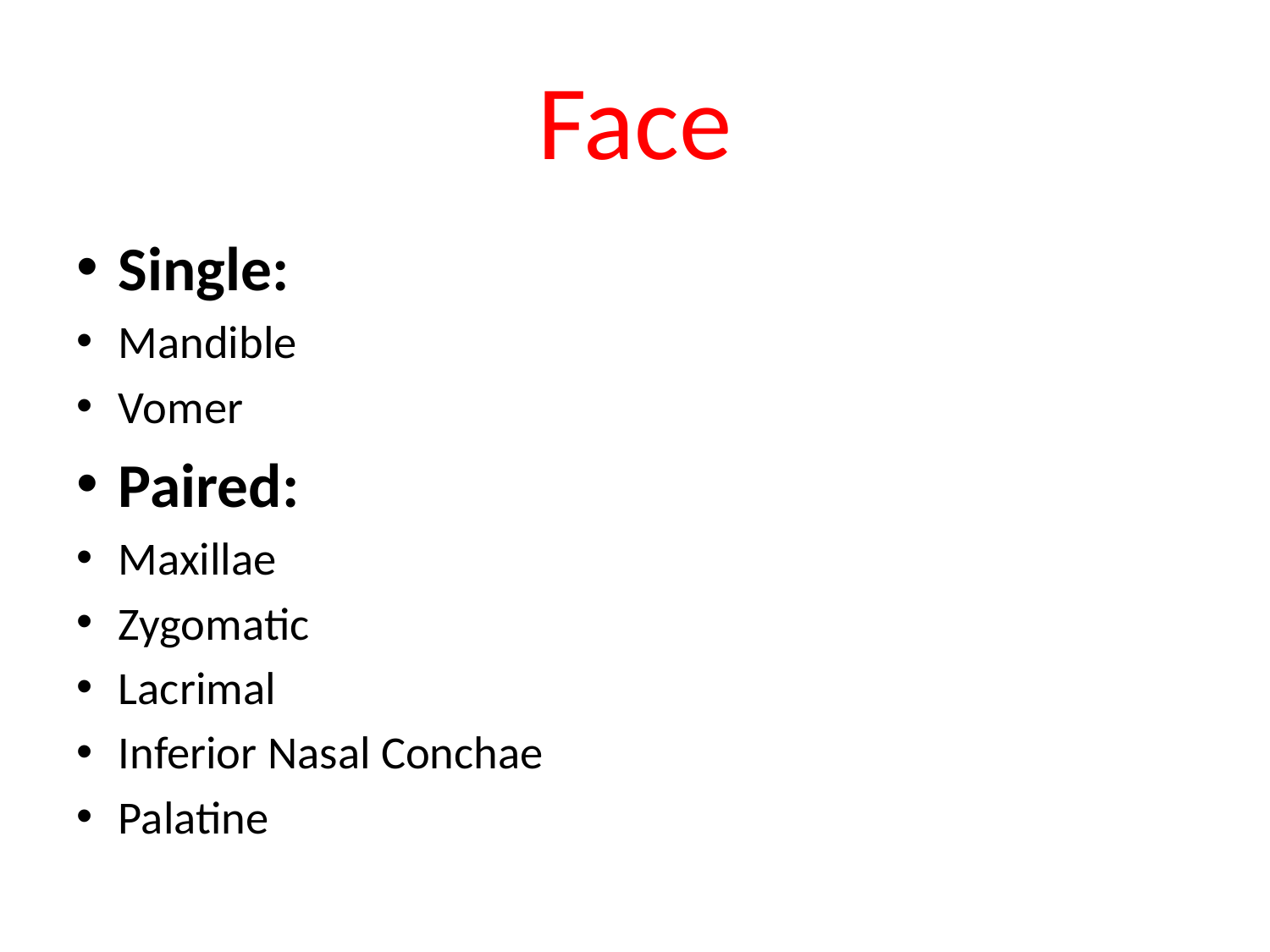

# Face
Single:
Mandible
Vomer
Paired:
Maxillae
Zygomatic
Lacrimal
Inferior Nasal Conchae
Palatine